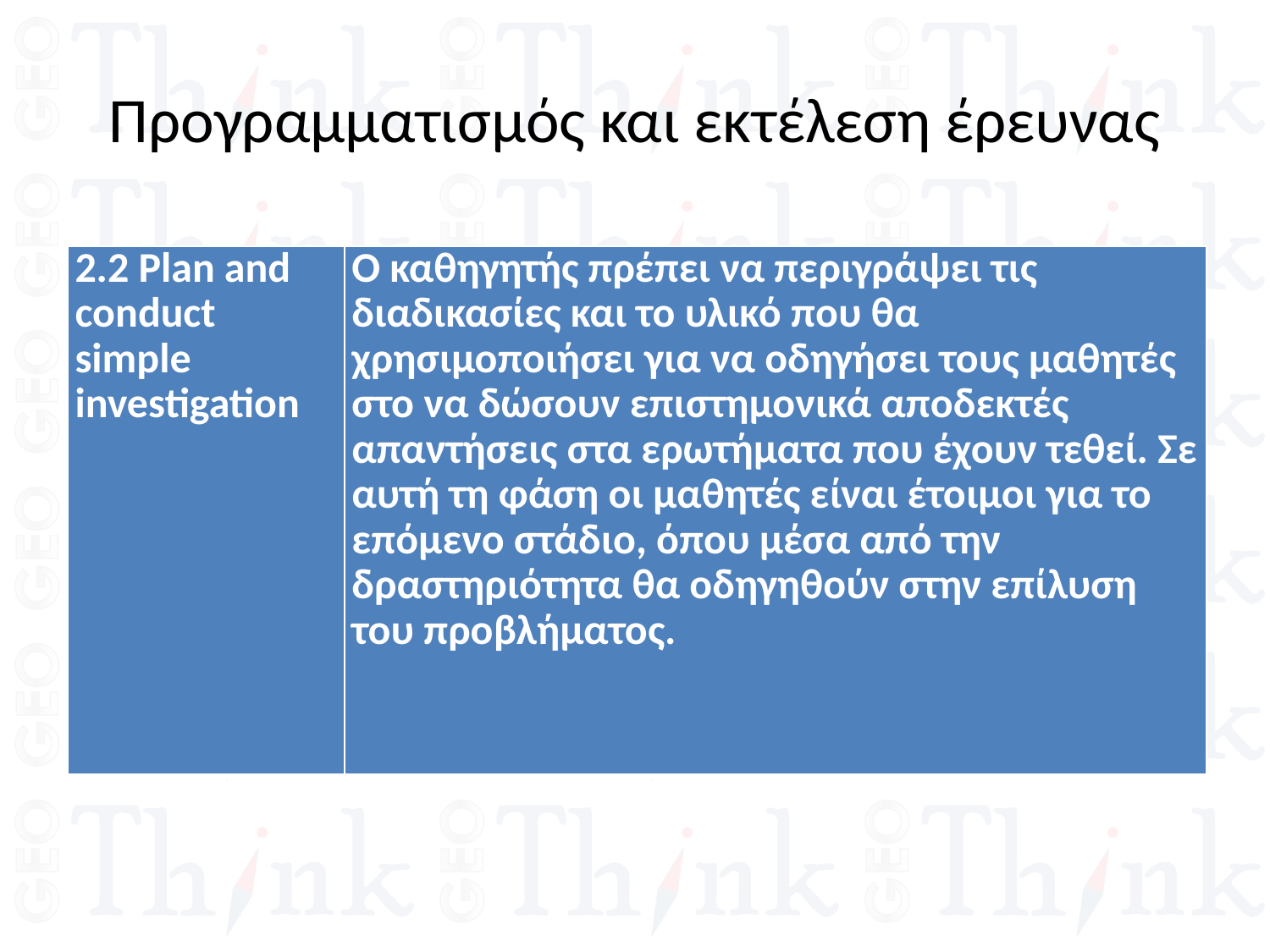

# Προγραμματισμός και εκτέλεση έρευνας
| 2.2 Plan and conduct simple investigation | Ο καθηγητής πρέπει να περιγράψει τις διαδικασίες και το υλικό που θα χρησιμοποιήσει για να οδηγήσει τους μαθητές στο να δώσουν επιστημονικά αποδεκτές απαντήσεις στα ερωτήματα που έχουν τεθεί. Σε αυτή τη φάση οι μαθητές είναι έτοιμοι για το επόμενο στάδιο, όπου μέσα από την δραστηριότητα θα οδηγηθούν στην επίλυση του προβλήματος. |
| --- | --- |